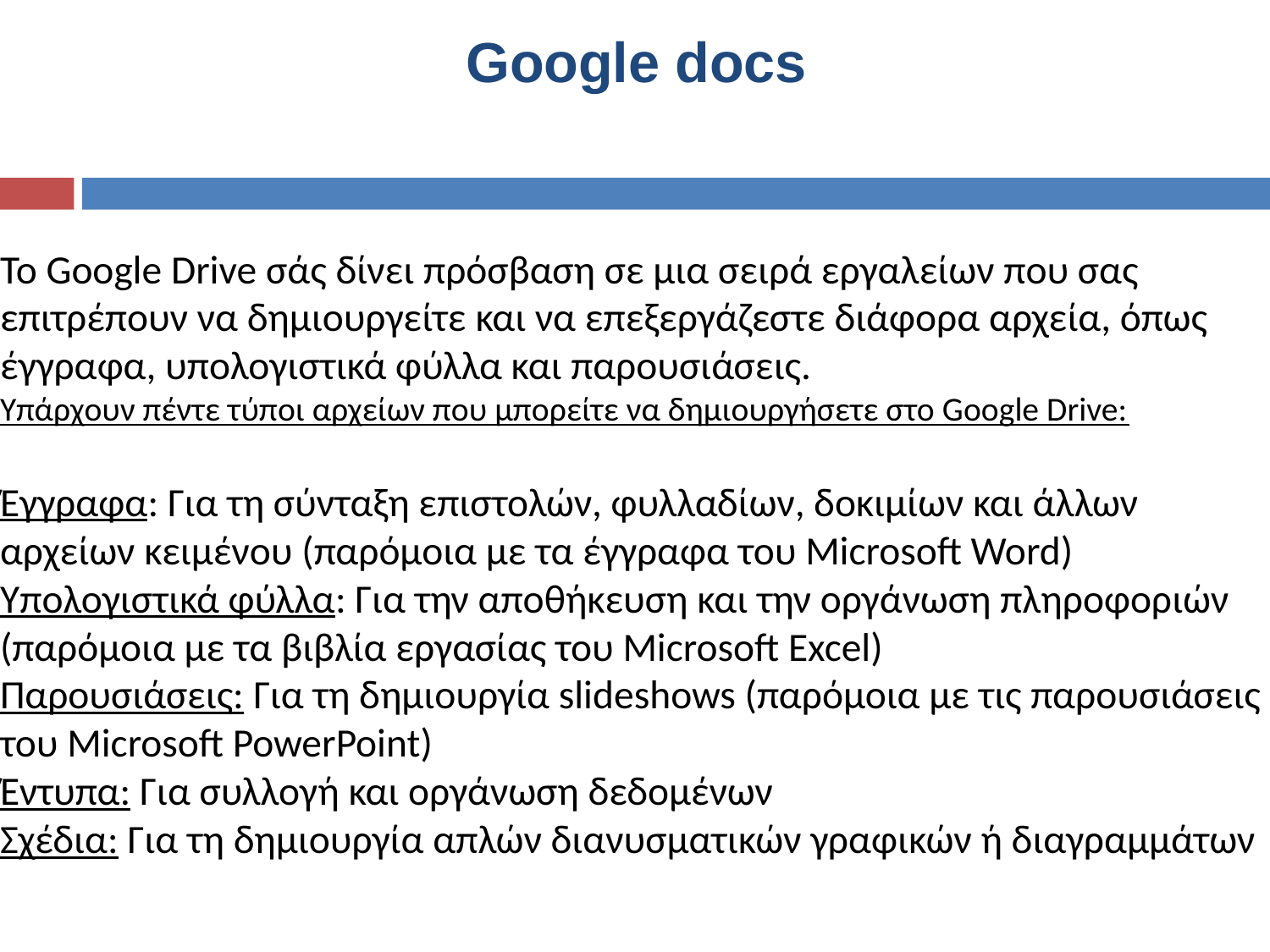

# Google docs
Το Google Drive σάς δίνει πρόσβαση σε μια σειρά εργαλείων που σας επιτρέπουν να δημιουργείτε και να επεξεργάζεστε διάφορα αρχεία, όπως έγγραφα, υπολογιστικά φύλλα και παρουσιάσεις.
Υπάρχουν πέντε τύποι αρχείων που μπορείτε να δημιουργήσετε στο Google Drive:

Έγγραφα: Για τη σύνταξη επιστολών, φυλλαδίων, δοκιμίων και άλλων αρχείων κειμένου (παρόμοια με τα έγγραφα του Microsoft Word)
Yπολογιστικά φύλλα: Για την αποθήκευση και την οργάνωση πληροφοριών (παρόμοια με τα βιβλία εργασίας του Microsoft Excel)
Παρουσιάσεις: Για τη δημιουργία slideshows (παρόμοια με τις παρουσιάσεις του Microsoft PowerPoint)
Έντυπα: Για συλλογή και οργάνωση δεδομένων
Σχέδια: Για τη δημιουργία απλών διανυσματικών γραφικών ή διαγραμμάτων